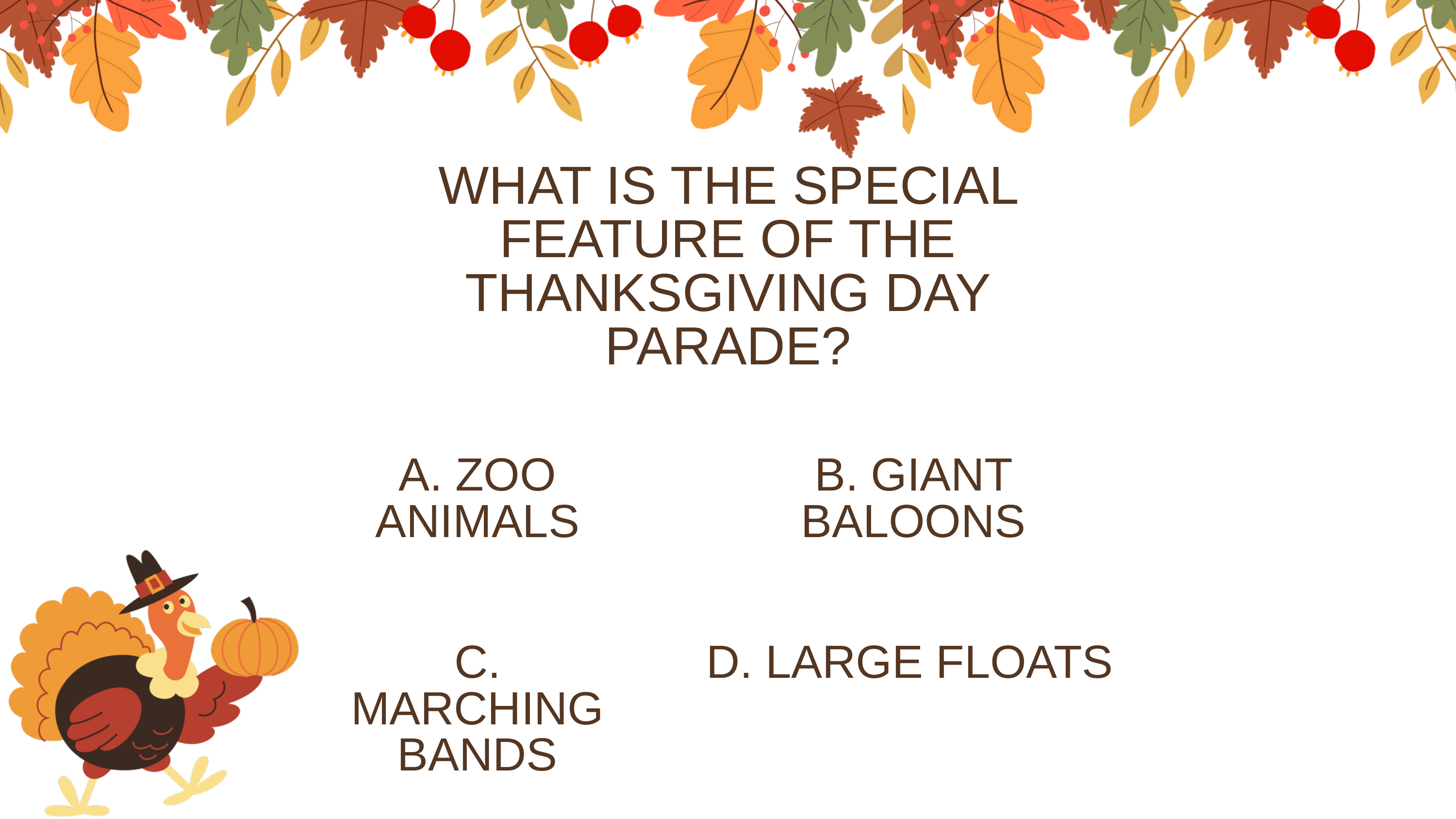

WHAT IS THE SPECIAL FEATURE OF THE THANKSGIVING DAY PARADE?
A. ZOO ANIMALS
B. GIANT BALOONS
C. MARCHING BANDS
D. LARGE FLOATS